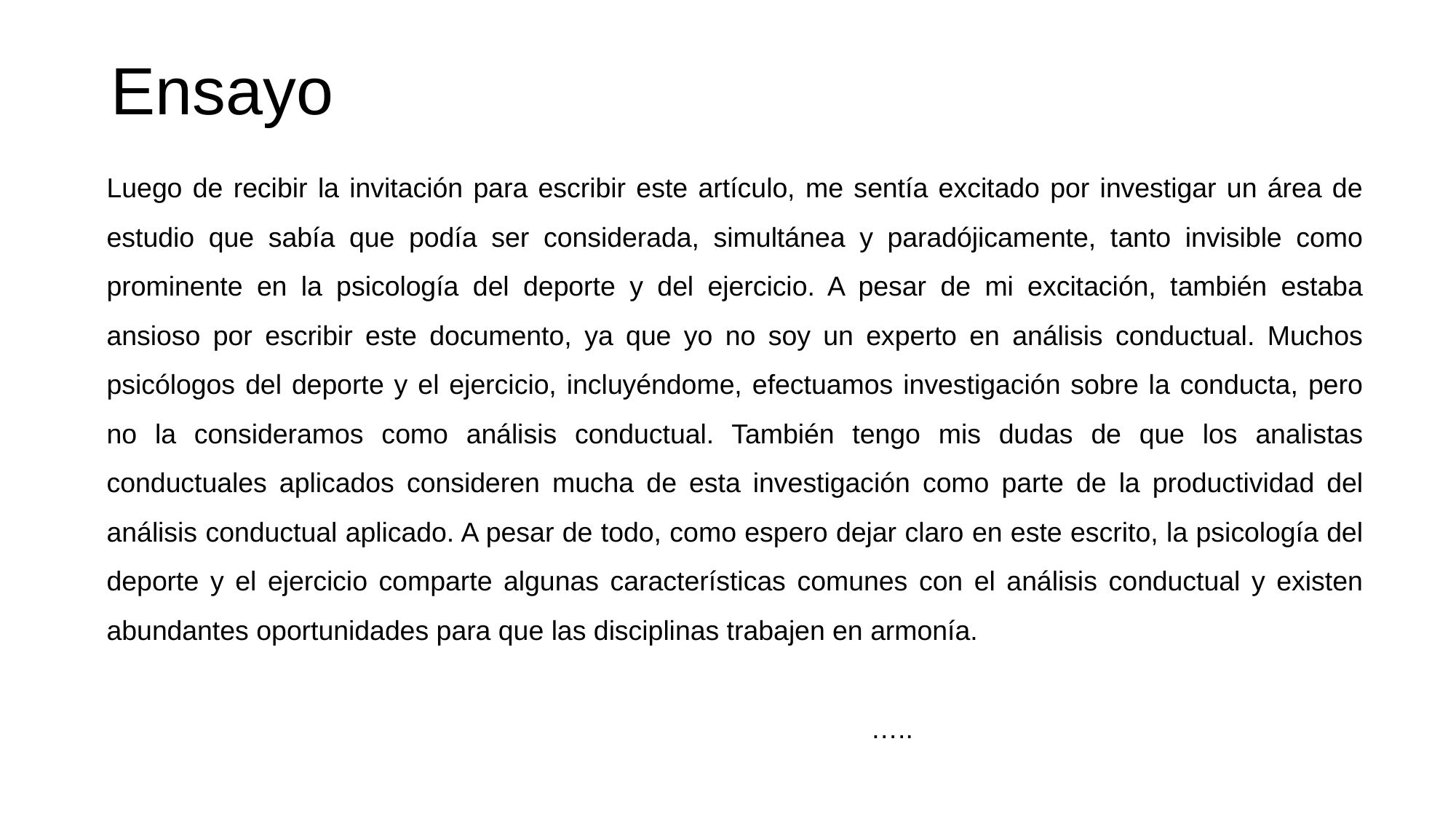

# Ensayo
Luego de recibir la invitación para escribir este artículo, me sentía excitado por investigar un área de estudio que sabía que podía ser considerada, simultánea y paradójicamente, tanto invisible como prominente en la psicología del deporte y del ejercicio. A pesar de mi excitación, también estaba ansioso por escribir este documento, ya que yo no soy un experto en análisis conductual. Muchos psicólogos del deporte y el ejercicio, incluyéndome, efectuamos investigación sobre la conducta, pero no la consideramos como análisis conductual. También tengo mis dudas de que los analistas conductuales aplicados consideren mucha de esta investigación como parte de la productividad del análisis conductual aplicado. A pesar de todo, como espero dejar claro en este escrito, la psicología del deporte y el ejercicio comparte algunas características comunes con el análisis conductual y existen abundantes oportunidades para que las disciplinas trabajen en armonía.
																		…..